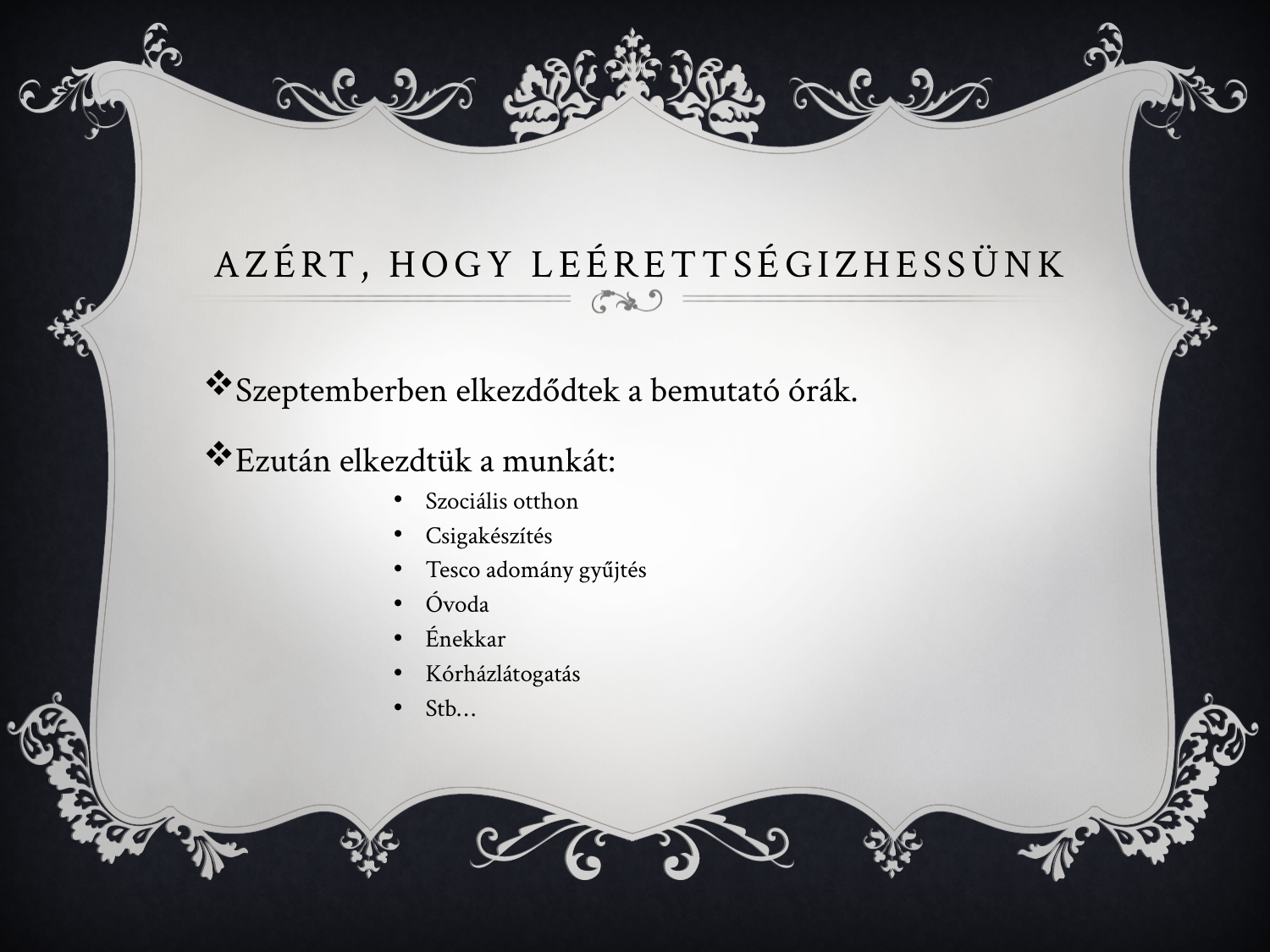

# Azért, hogy leérettségizhessünk
Szeptemberben elkezdődtek a bemutató órák.
Ezután elkezdtük a munkát:
Szociális otthon
Csigakészítés
Tesco adomány gyűjtés
Óvoda
Énekkar
Kórházlátogatás
Stb…